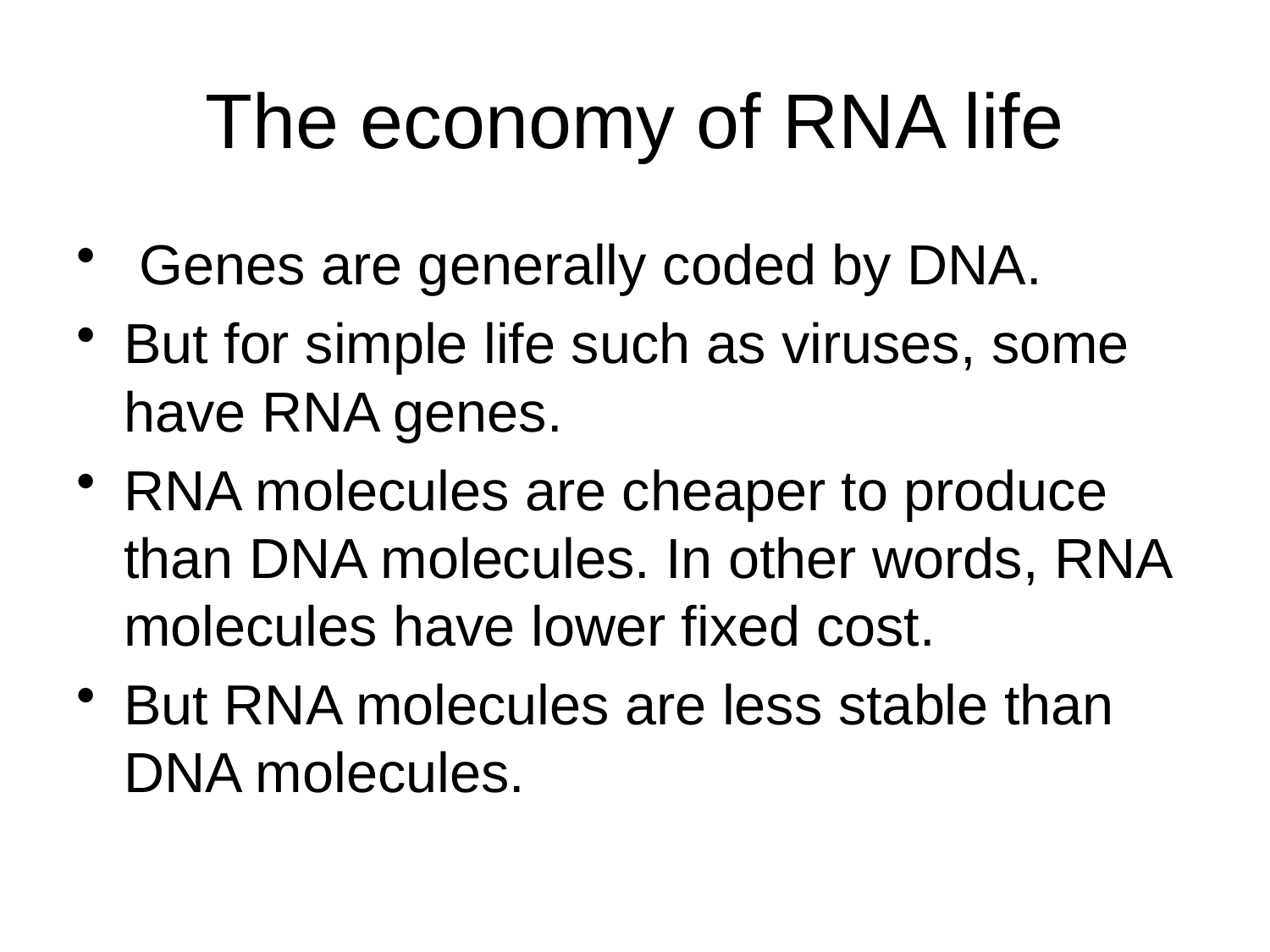

# The economy of RNA life
 Genes are generally coded by DNA.
But for simple life such as viruses, some have RNA genes.
RNA molecules are cheaper to produce than DNA molecules. In other words, RNA molecules have lower fixed cost.
But RNA molecules are less stable than DNA molecules.